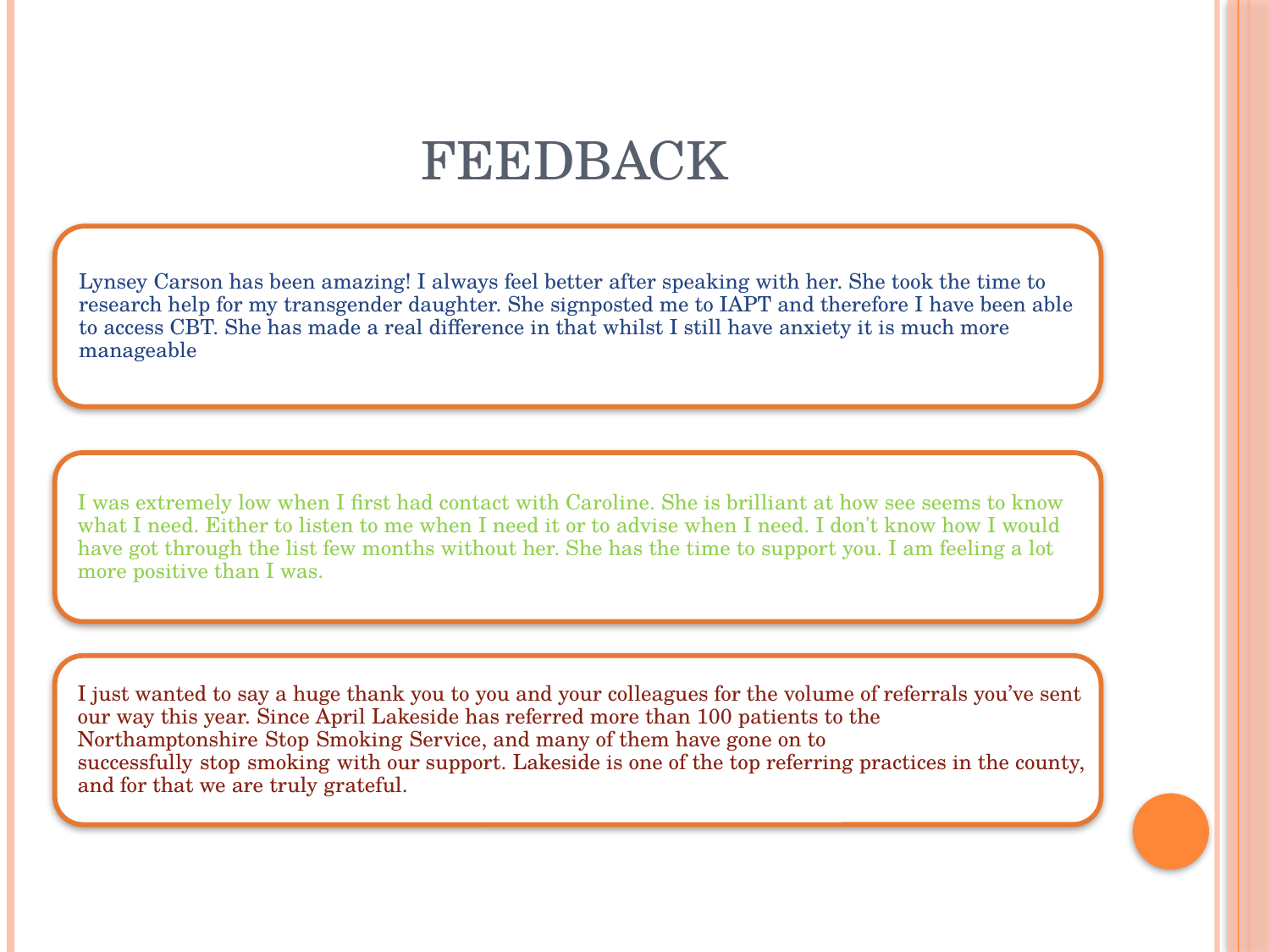

# Feedback
Lynsey Carson has been amazing! I always feel better after speaking with her. She took the time to research help for my transgender daughter. She signposted me to IAPT and therefore I have been able to access CBT. She has made a real difference in that whilst I still have anxiety it is much more manageable
I was extremely low when I first had contact with Caroline. She is brilliant at how see seems to know what I need. Either to listen to me when I need it or to advise when I need. I don't know how I would have got through the list few months without her. She has the time to support you. I am feeling a lot more positive than I was.
I just wanted to say a huge thank you to you and your colleagues for the volume of referrals you’ve sent our way this year. Since April Lakeside has referred more than 100 patients to the Northamptonshire Stop Smoking Service, and many of them have gone on to successfully stop smoking with our support. Lakeside is one of the top referring practices in the county, and for that we are truly grateful.